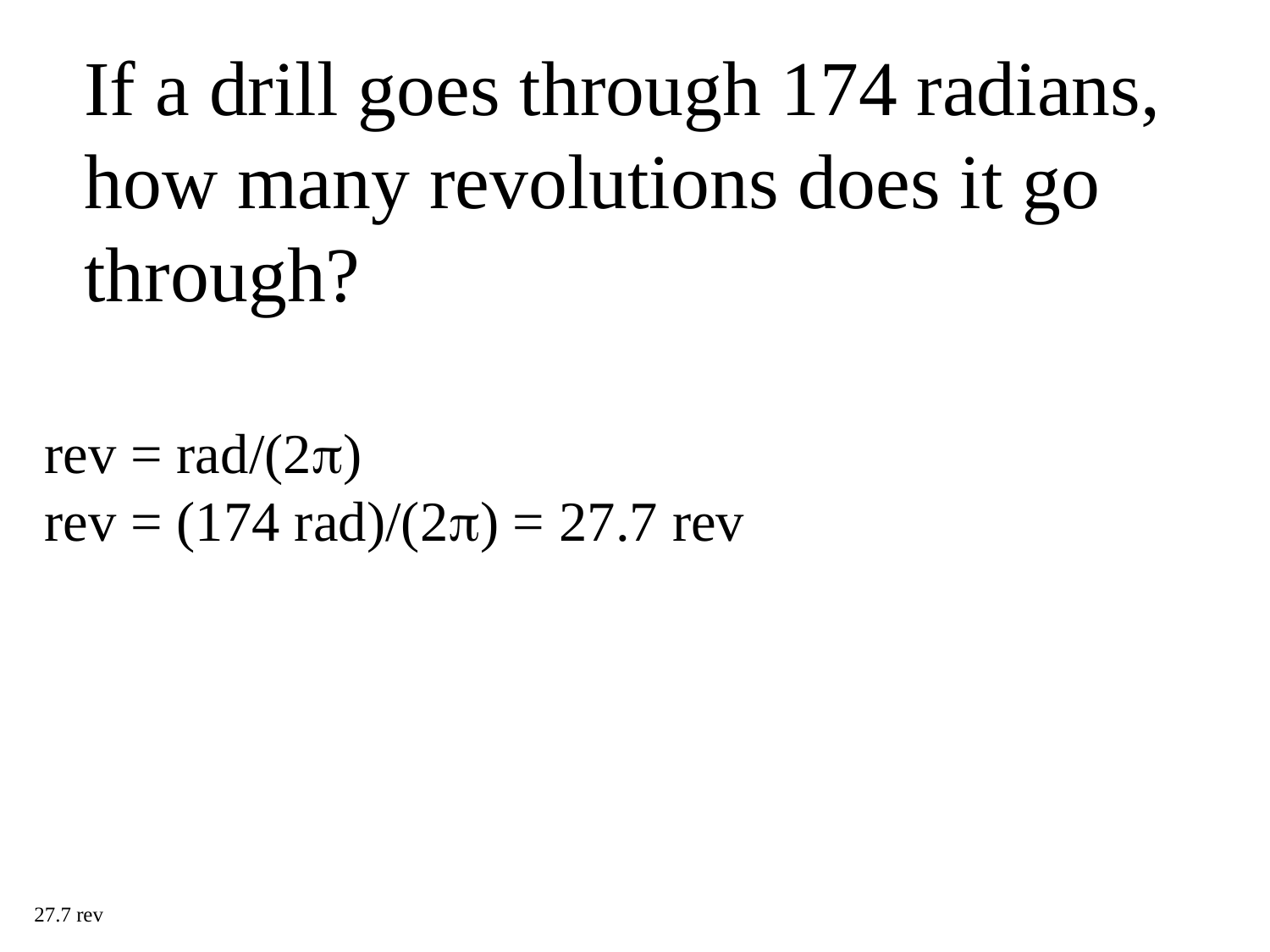

If a drill goes through 174 radians, how many revolutions does it go through?
rev = rad/(2π)
rev = (174 rad)/(2π) = 27.7 rev
27.7 rev